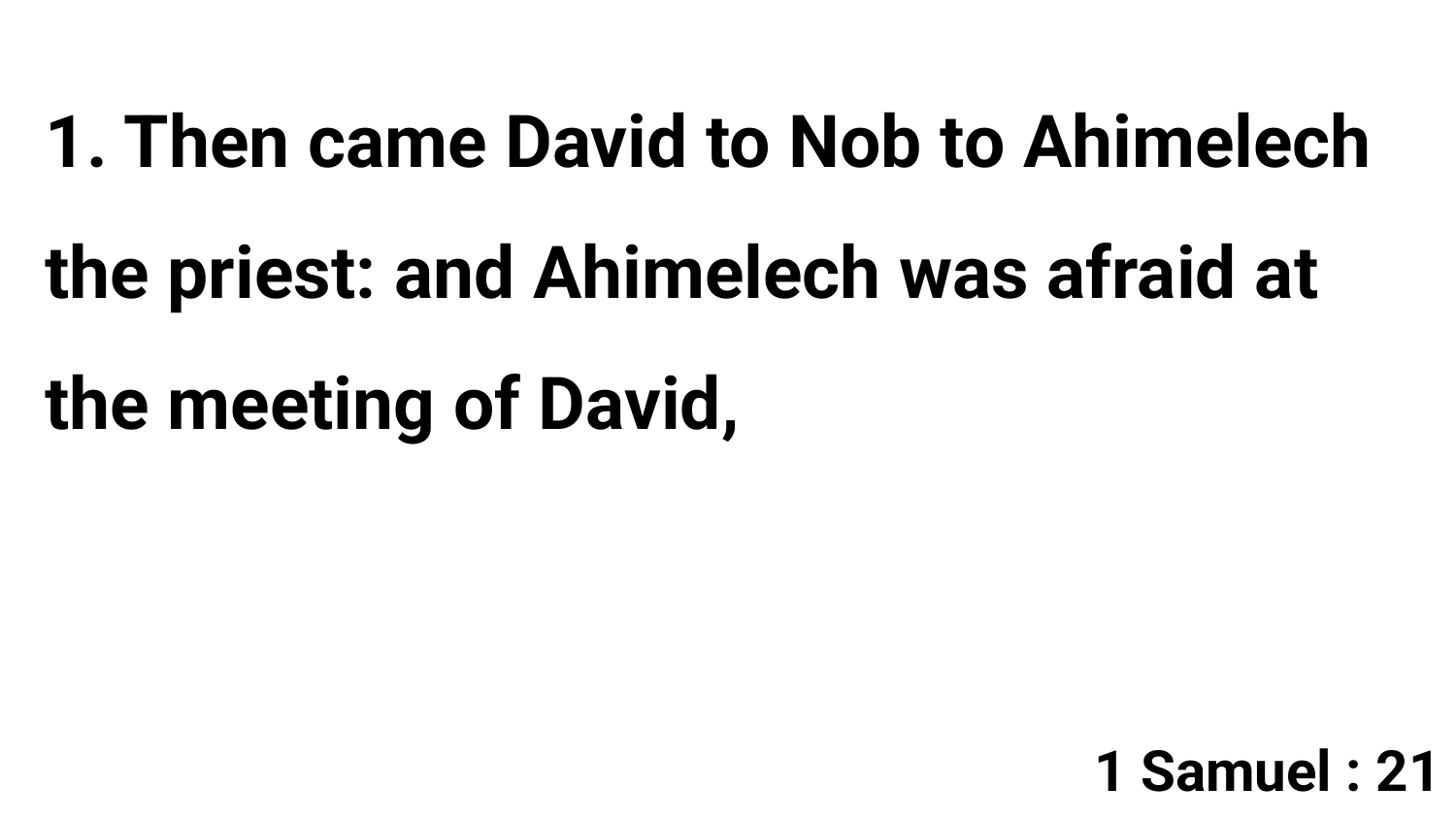

1. Then came David to Nob to Ahimelech the priest: and Ahimelech was afraid at the meeting of David,
1 Samuel : 21